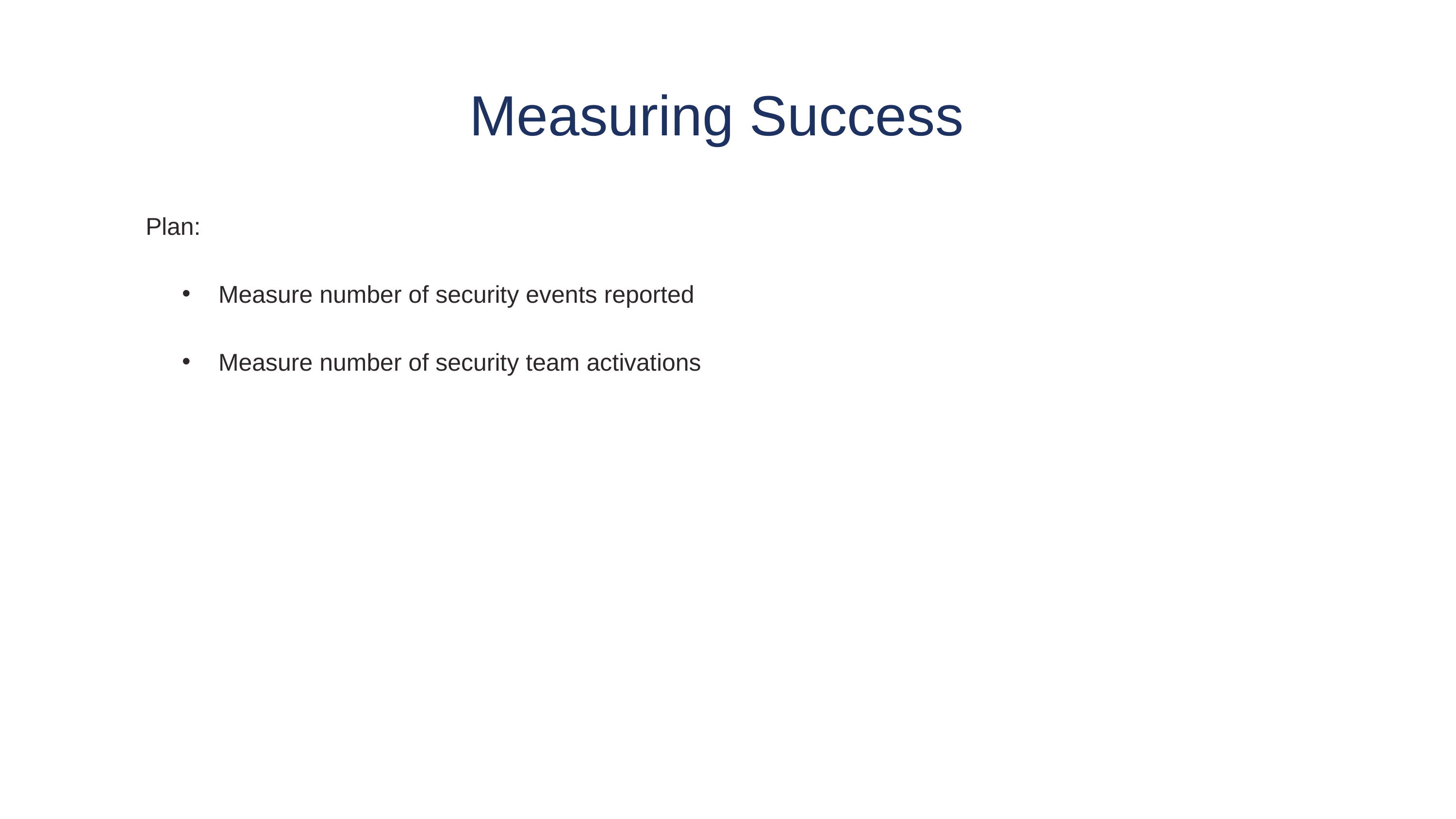

Measuring Success
Plan:

Measure number of security events reported

Measure number of security team activations